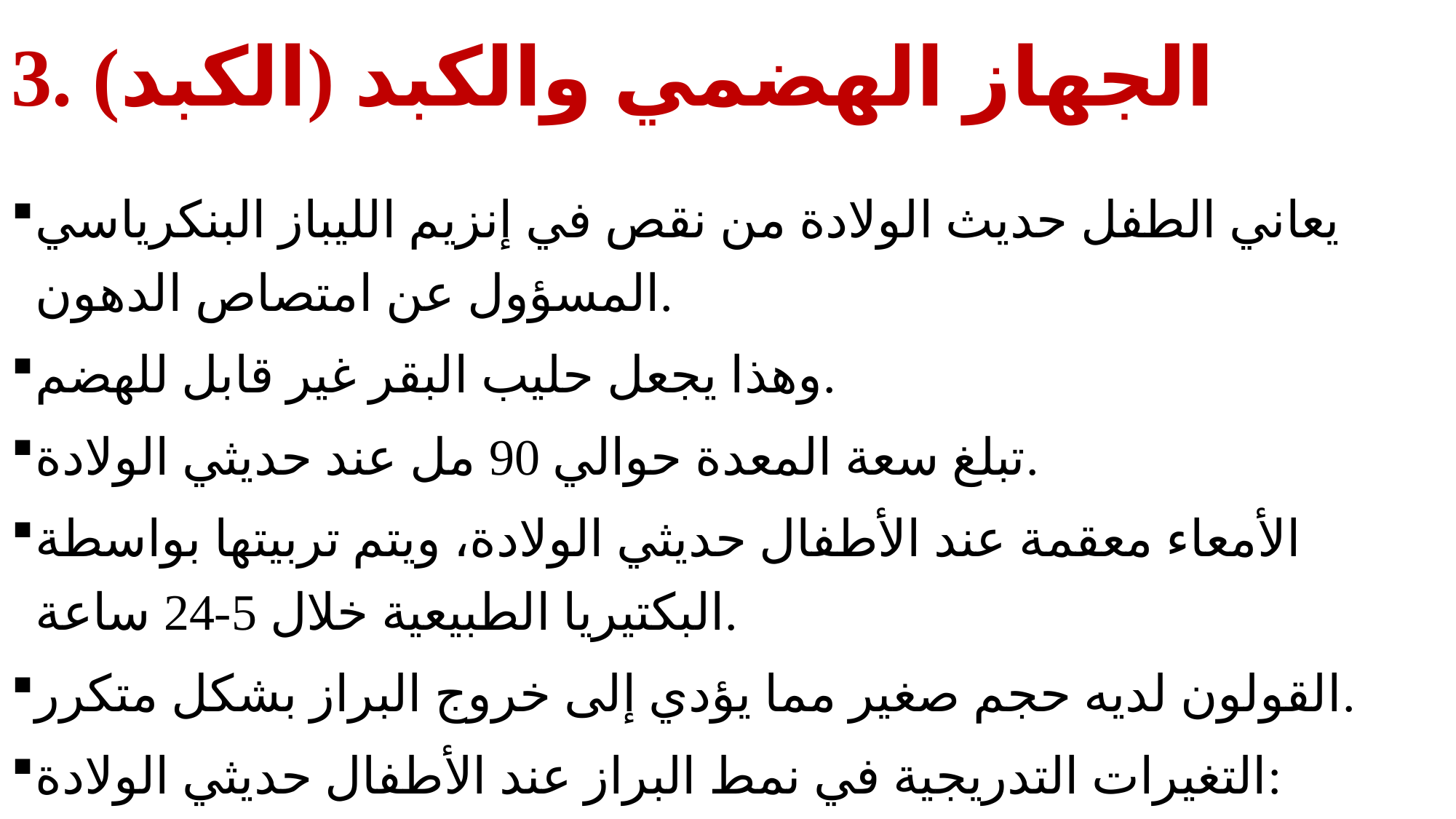

# 3. الجهاز الهضمي والكبد (الكبد)
يعاني الطفل حديث الولادة من نقص في إنزيم الليباز البنكرياسي المسؤول عن امتصاص الدهون.
وهذا يجعل حليب البقر غير قابل للهضم.
تبلغ سعة المعدة حوالي 90 مل عند حديثي الولادة.
الأمعاء معقمة عند الأطفال حديثي الولادة، ويتم تربيتها بواسطة البكتيريا الطبيعية خلال 5-24 ساعة.
القولون لديه حجم صغير مما يؤدي إلى خروج البراز بشكل متكرر.
التغيرات التدريجية في نمط البراز عند الأطفال حديثي الولادة: